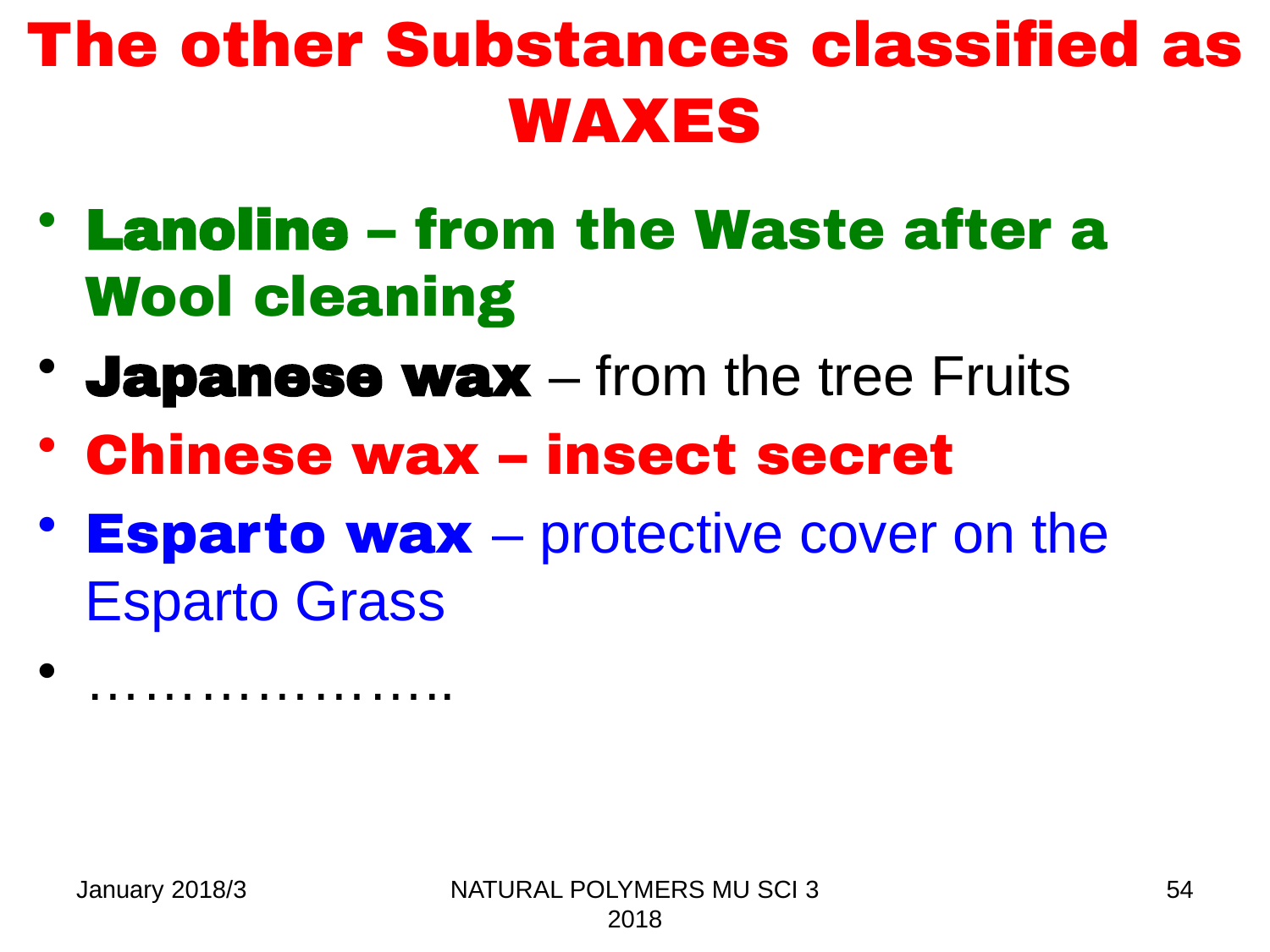

# The other Substances classified as WAXES
Lanoline – from the Waste after a Wool cleaning
Japanese wax – from the tree Fruits
Chinese wax – insect secret
Esparto wax – protective cover on the Esparto Grass
………………..

January 2018/3
NATURAL POLYMERS MU SCI 3 2018
54